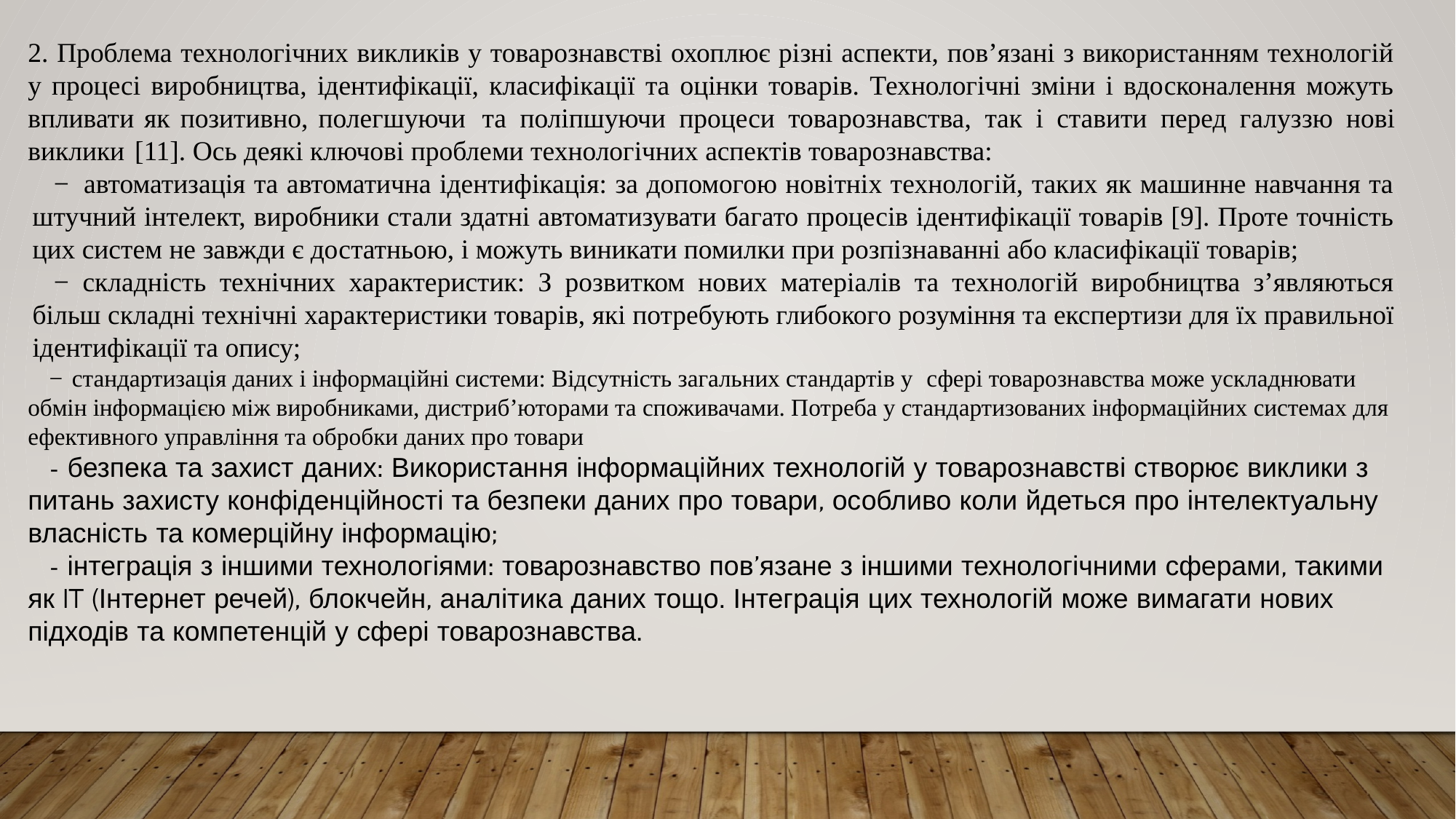

2. Проблема технологічних викликів у товарознавстві охоплює різні аспекти, пов’язані з використанням технологій у процесі виробництва, ідентифікації, класифікації та оцінки товарів. Технологічні зміни і вдосконалення можуть впливати як позитивно, полегшуючи та поліпшуючи процеси товарознавства, так і ставити перед галуззю нові виклики [11]. Ось деякі ключові проблеми технологічних аспектів товарознавства:
− автоматизація та автоматична ідентифікація: за допомогою новітніх технологій, таких як машинне навчання та штучний інтелект, виробники стали здатні автоматизувати багато процесів ідентифікації товарів [9]. Проте точність цих систем не завжди є достатньою, і можуть виникати помилки при розпізнаванні або класифікації товарів;
− cкладність технічних характеристик: З розвитком нових матеріалів та технологій виробництва з’являються більш складні технічні характеристики товарів, які потребують глибокого розуміння та експертизи для їх правильної ідентифікації та опису;
− cтандартизація даних і інформаційні системи: Відсутність загальних стандартів у сфері товарознавства може ускладнювати обмін інформацією між виробниками, дистриб’юторами та споживачами. Потреба у стандартизованих інформаційних системах для ефективного управління та обробки даних про товари
− безпека та захист даних: Використання інформаційних технологій у товарознавстві створює виклики з питань захисту конфіденційності та безпеки даних про товари, особливо коли йдеться про інтелектуальну власність та комерційну інформацію;
− інтеграція з іншими технологіями: товарознавство пов’язане з іншими технологічними сферами, такими як IT (Інтернет речей), блокчейн, аналітика даних тощо. Інтеграція цих технологій може вимагати нових підходів та компетенцій у сфері товарознавства.